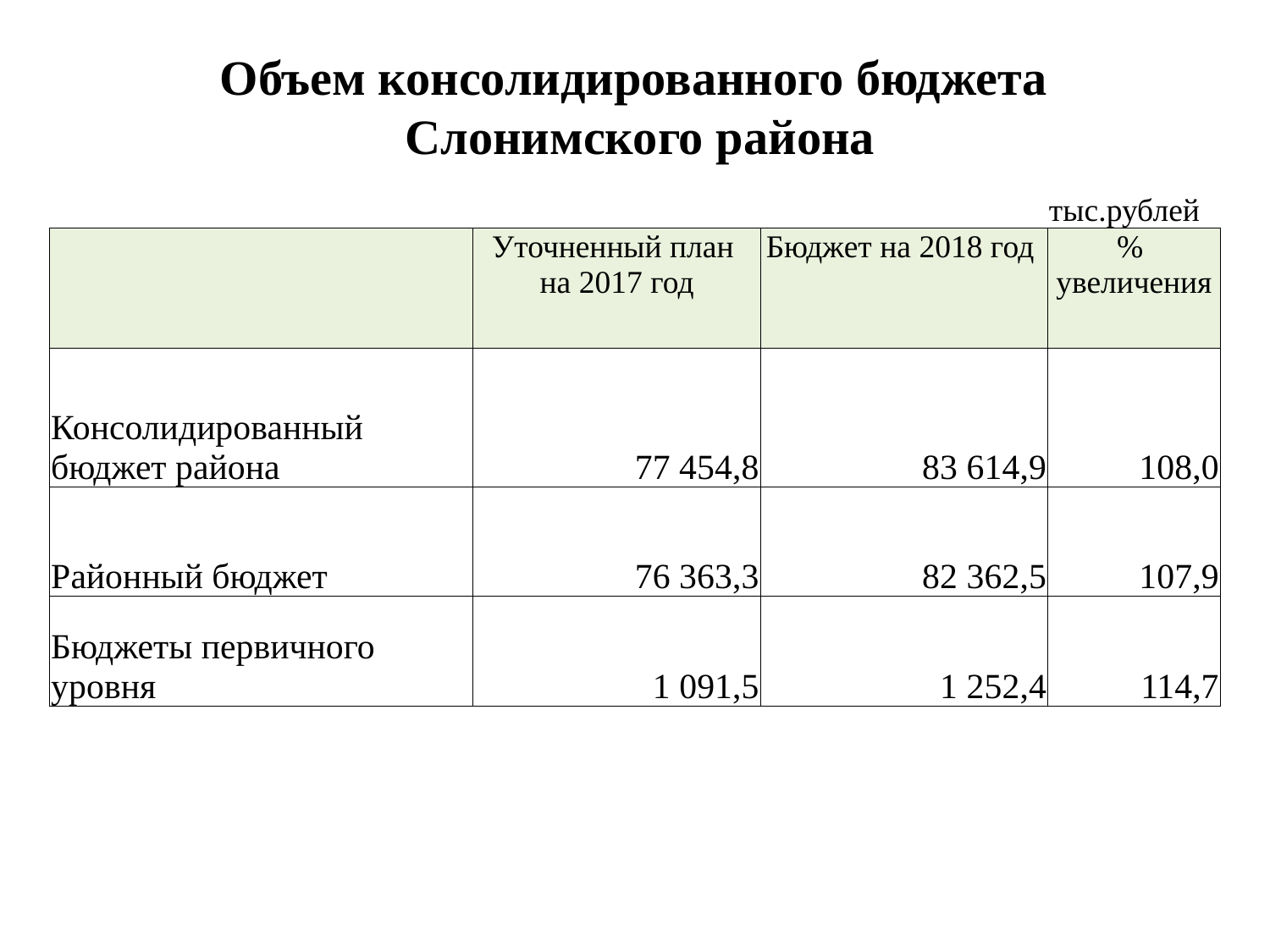

Объем консолидированного бюджета
Слонимского района
|  |  |  | тыс.рублей |
| --- | --- | --- | --- |
|  | Уточненный план на 2017 год | Бюджет на 2018 год | % увеличения |
| Консолидированный бюджет района | 77 454,8 | 83 614,9 | 108,0 |
| Районный бюджет | 76 363,3 | 82 362,5 | 107,9 |
| Бюджеты первичного уровня | 1 091,5 | 1 252,4 | 114,7 |